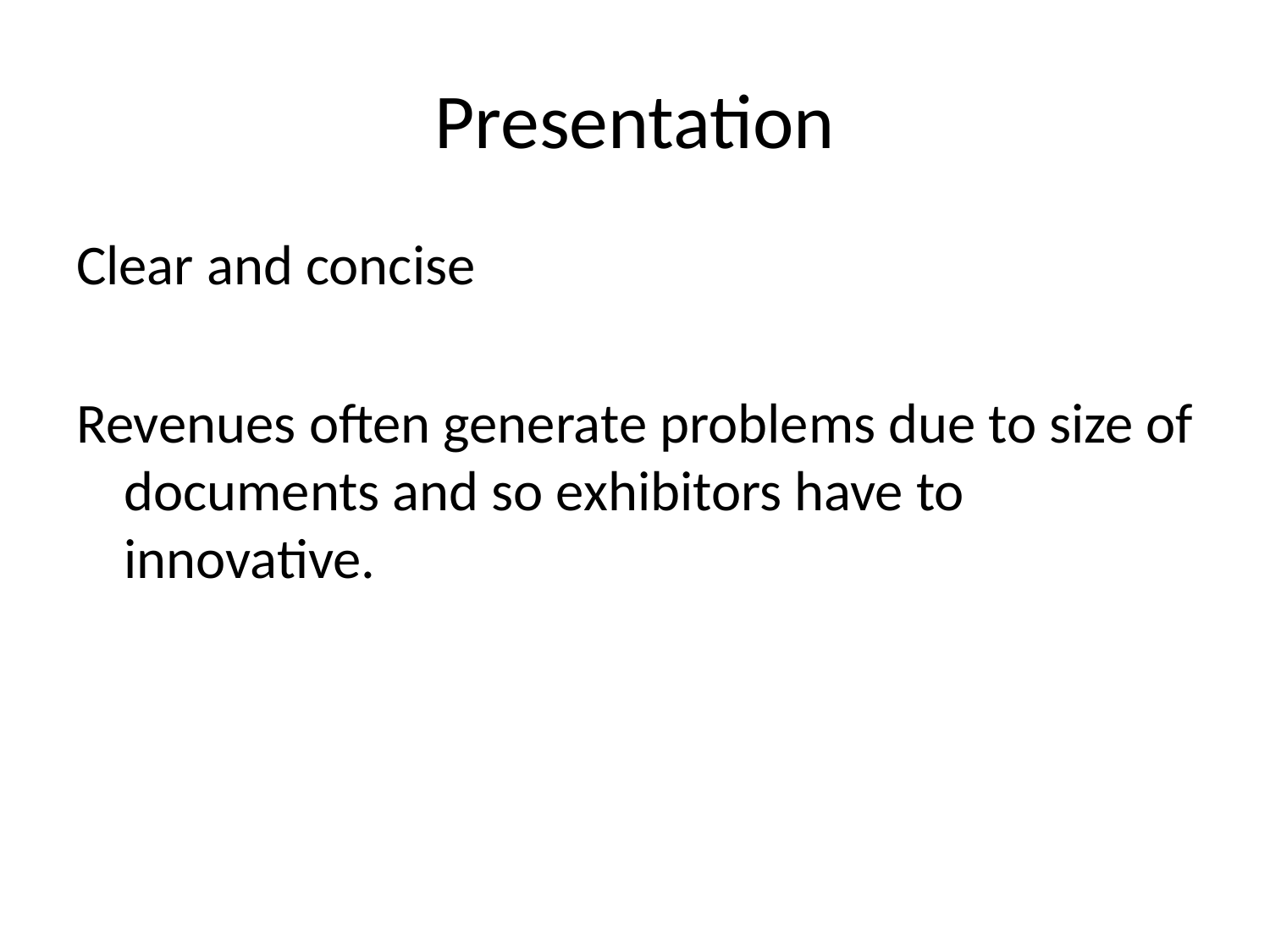

# Presentation
Clear and concise

Revenues often generate problems due to size of documents and so exhibitors have to innovative.